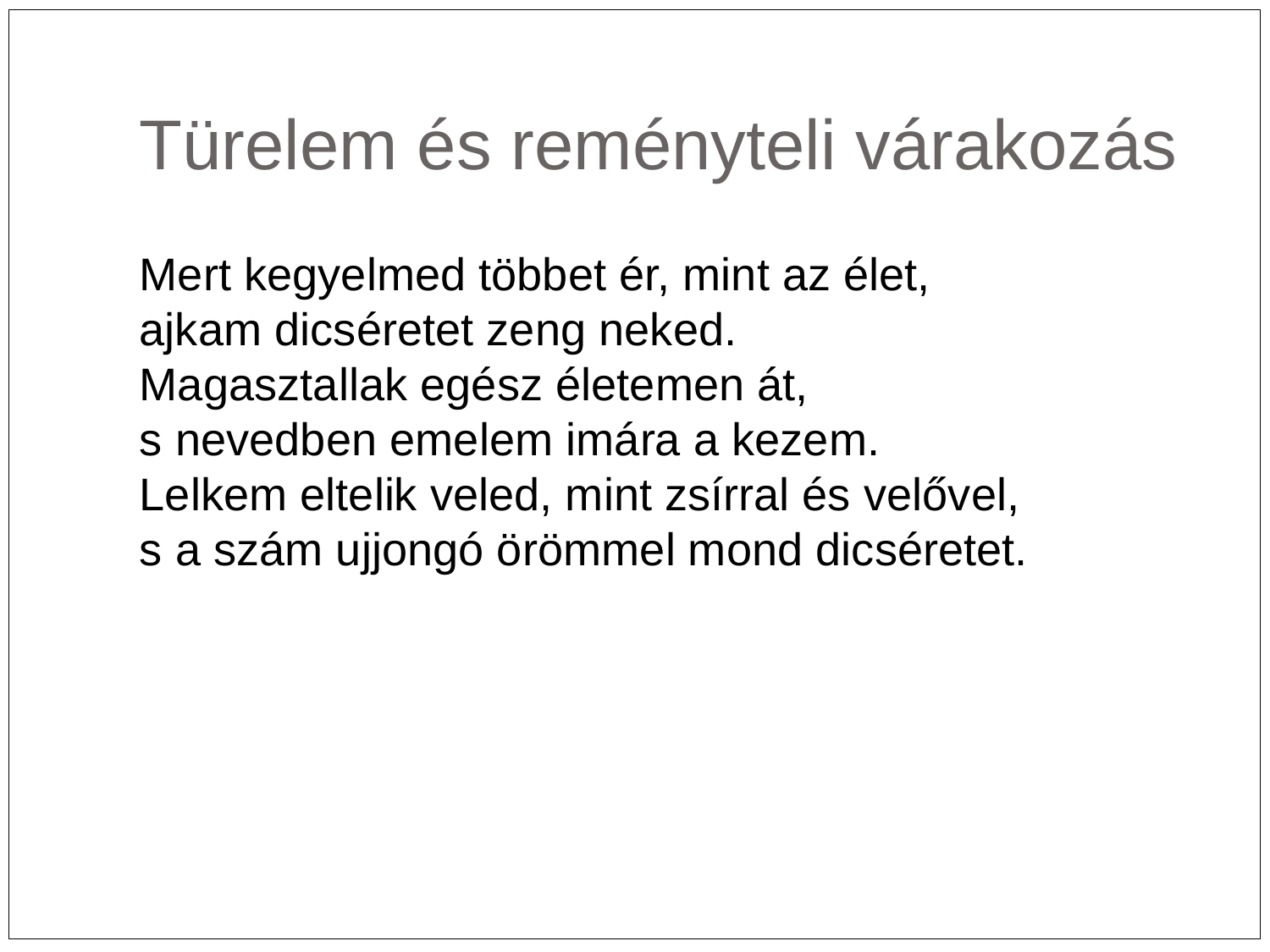

Türelem és reményteli várakozás

Mert kegyelmed többet ér, mint az élet,
ajkam dicséretet zeng neked.
Magasztallak egész életemen át,
s nevedben emelem imára a kezem.
Lelkem eltelik veled, mint zsírral és velővel,
s a szám ujjongó örömmel mond dicséretet.